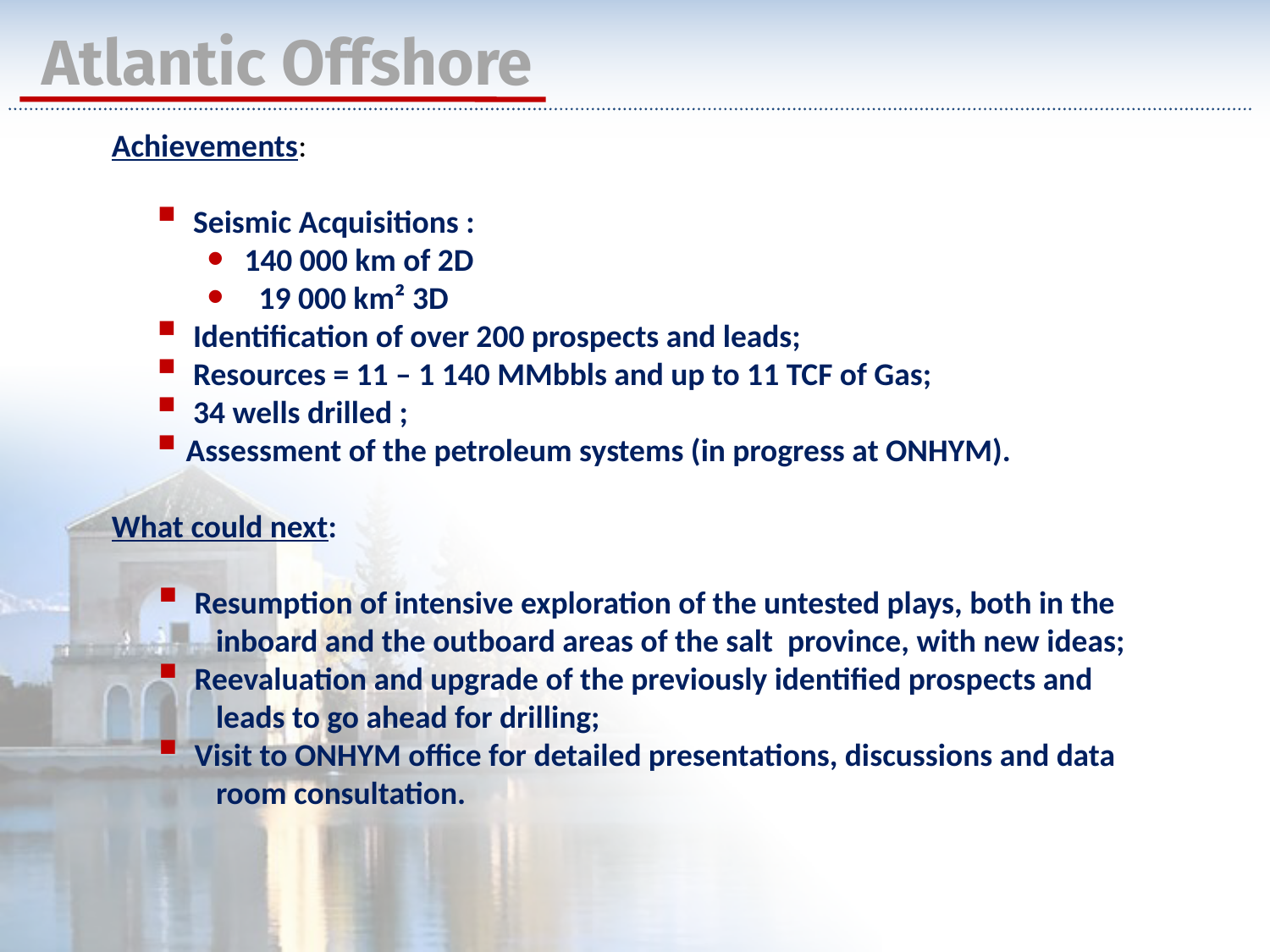

Atlantic Offshore
Achievements:

 Seismic Acquisitions :
 140 000 km of 2D
   19 000 km² 3D
 Identification of over 200 prospects and leads;
 Resources = 11 – 1 140 MMbbls and up to 11 TCF of Gas;
 34 wells drilled ;
Assessment of the petroleum systems (in progress at ONHYM).

What could next:

 Resumption of intensive exploration of the untested plays, both in the
    inboard and the outboard areas of the salt  province, with new ideas;
 Reevaluation and upgrade of the previously identified prospects and
    leads to go ahead for drilling;
 Visit to ONHYM office for detailed presentations, discussions and data
    room consultation.